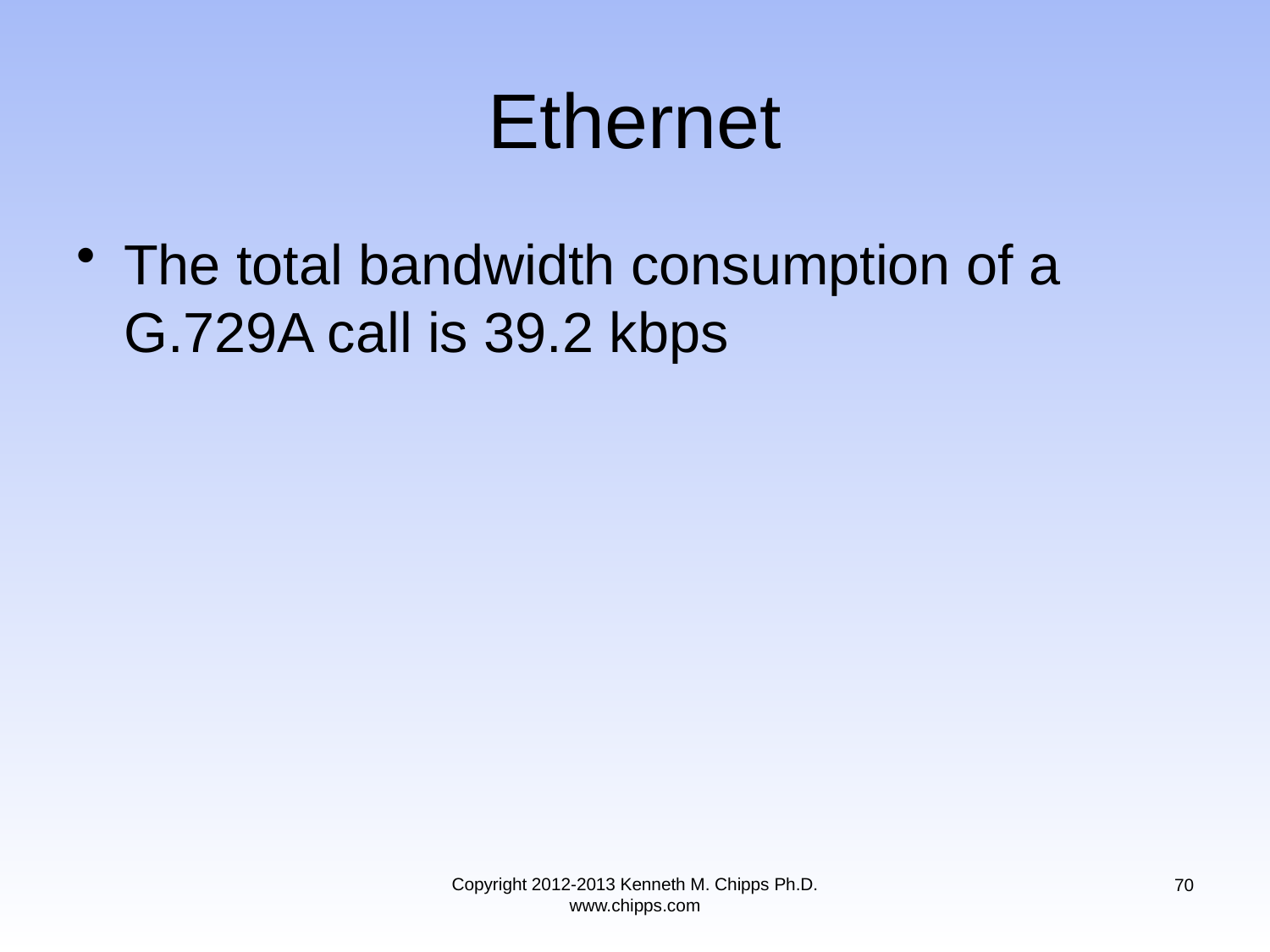

# Ethernet
The total bandwidth consumption of a G.729A call is 39.2 kbps
Copyright 2012-2013 Kenneth M. Chipps Ph.D. www.chipps.com
70